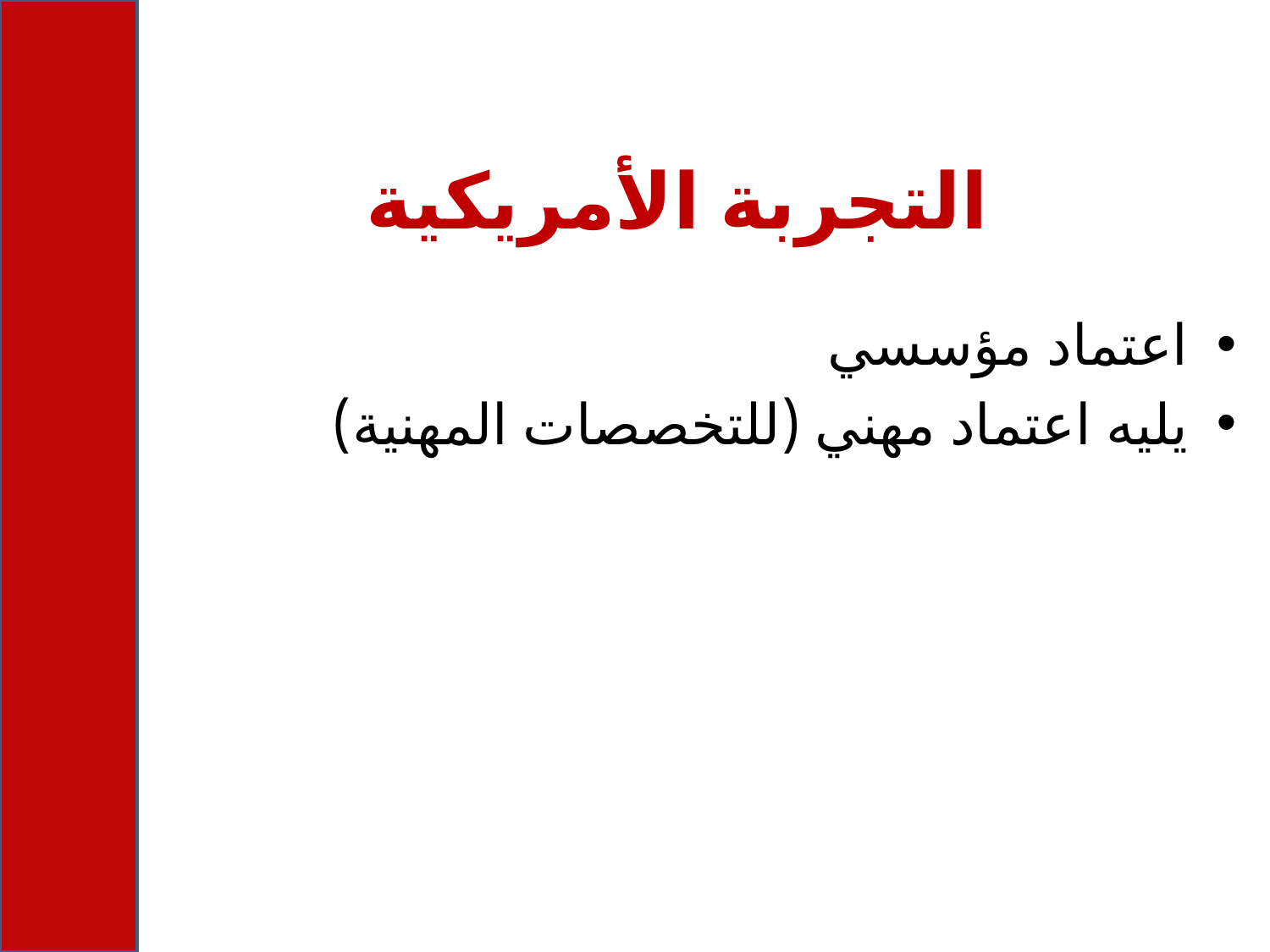

# التجربة الأمريكية
اعتماد مؤسسي
يليه اعتماد مهني (للتخصصات المهنية)